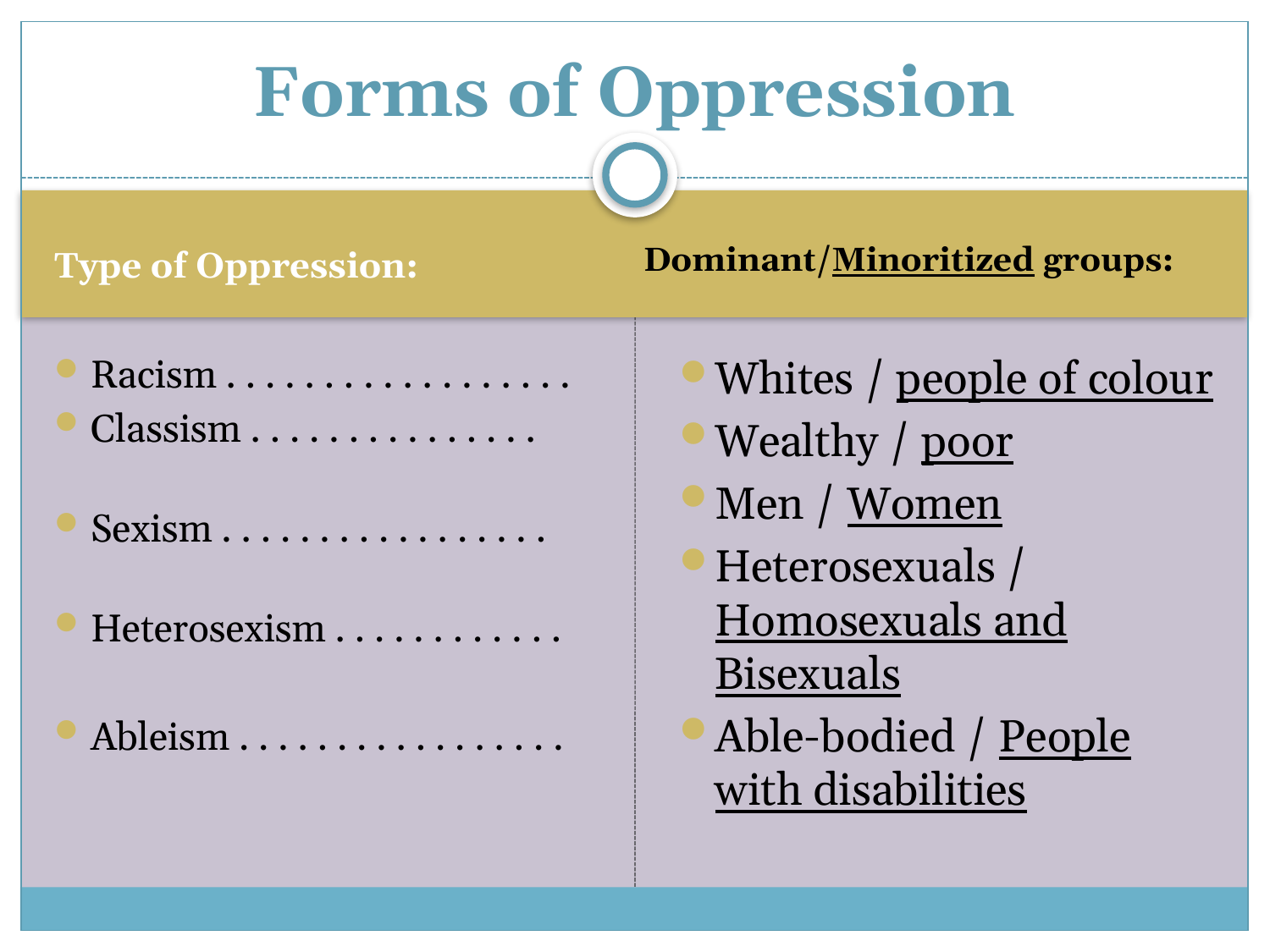

# Forms of Oppression
Type of Oppression:
  Dominant/Minoritized groups:
Racism . . . . . . . . . . . . . . . . . .
Classism . . . . . . . . . . . . . . .
Sexism . . . . . . . . . . . . . . . . .
Heterosexism . . . . . . . . . . . .

Ableism . . . . . . . . . . . . . . . . .
Whites / people of colour
Wealthy / poor
Men / Women
Heterosexuals / Homosexuals and Bisexuals
Able-bodied / People with disabilities